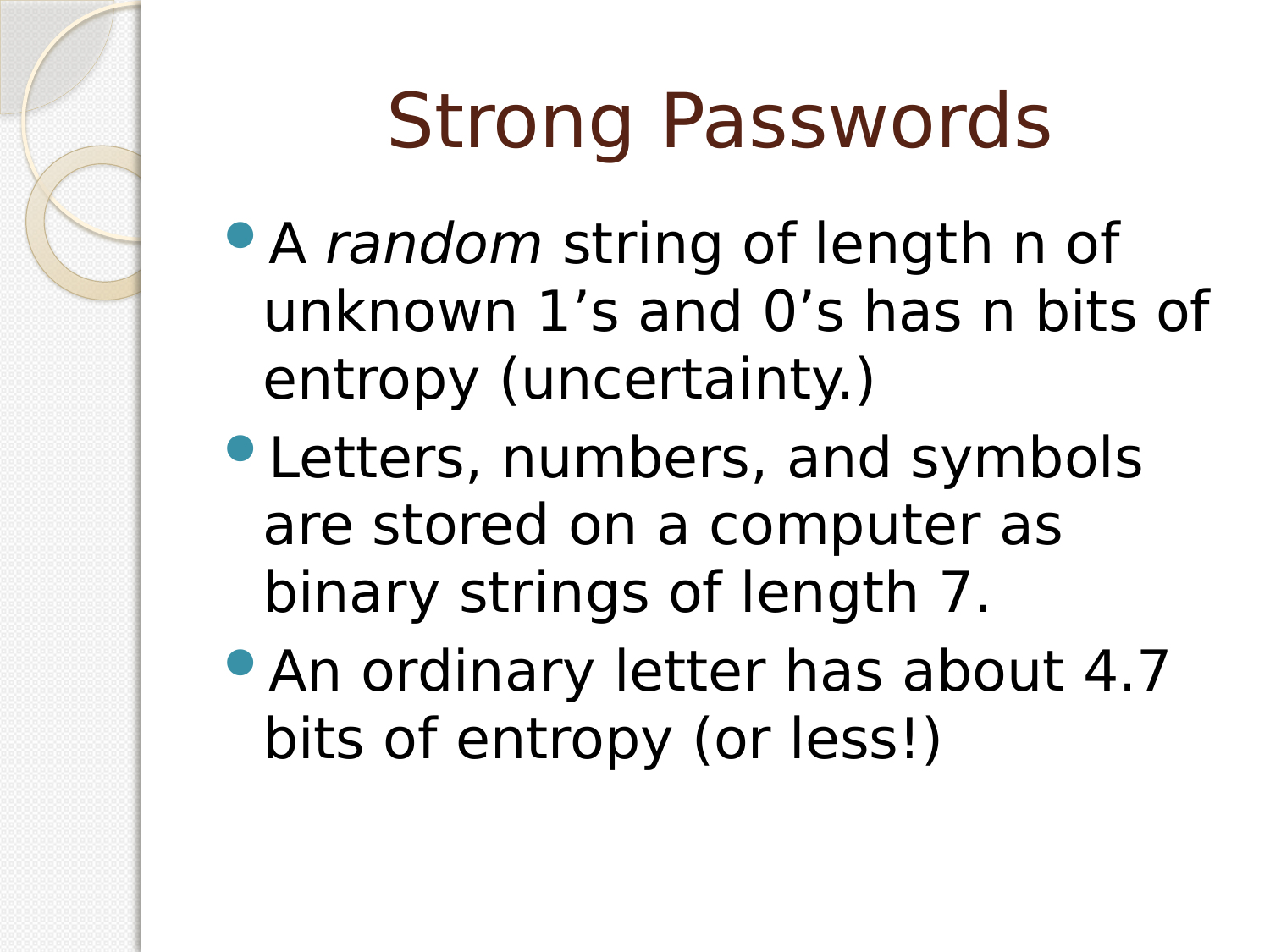

# Strong Passwords
A random string of length n of unknown 1’s and 0’s has n bits of entropy (uncertainty.)
Letters, numbers, and symbols are stored on a computer as binary strings of length 7.
An ordinary letter has about 4.7 bits of entropy (or less!)